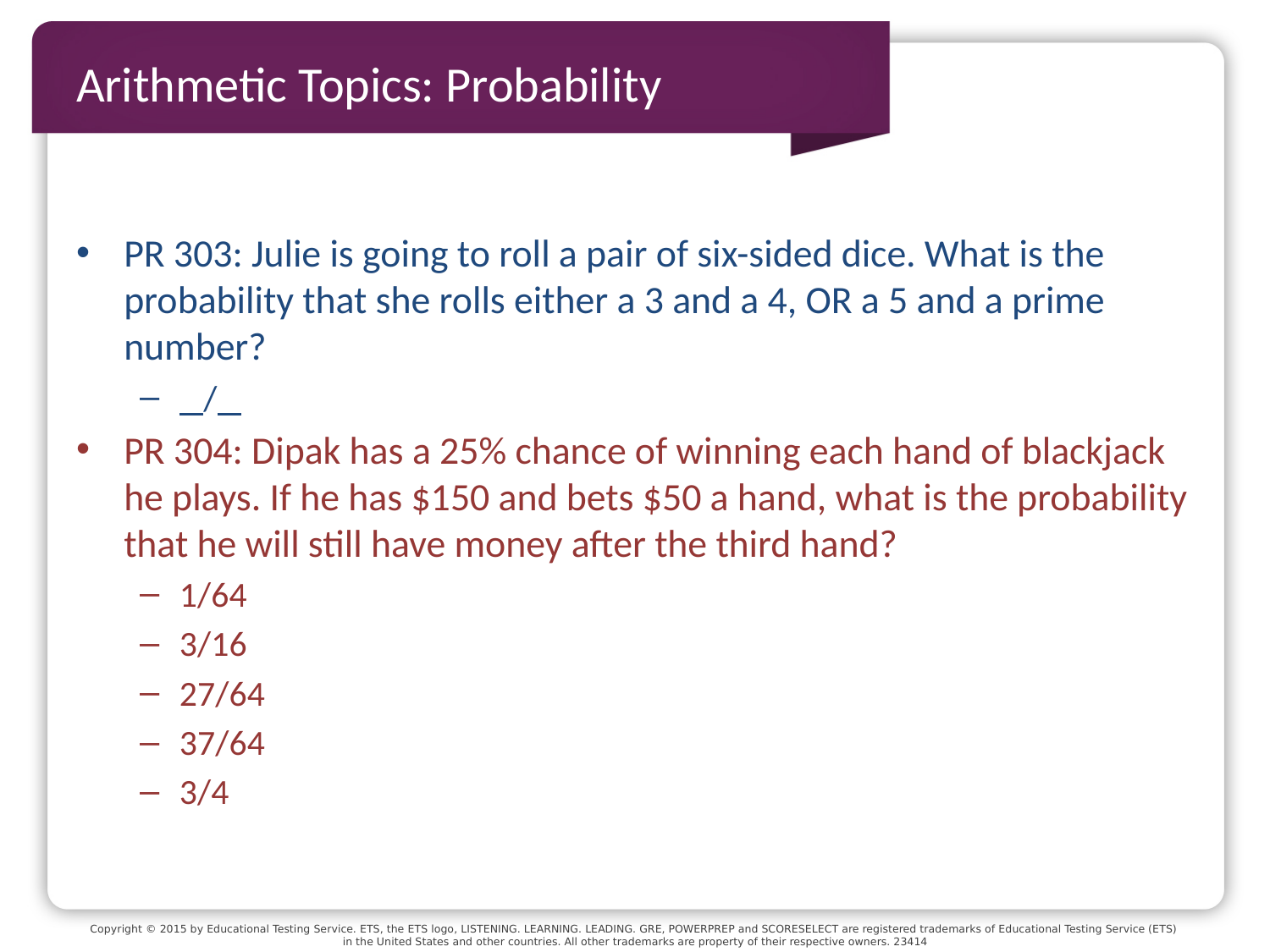

# Arithmetic Topics: Probability
PR 303: Julie is going to roll a pair of six-sided dice. What is the probability that she rolls either a 3 and a 4, OR a 5 and a prime number?
   /
PR 304: Dipak has a 25% chance of winning each hand of blackjack he plays. If he has $150 and bets $50 a hand, what is the probability that he will still have money after the third hand?
1/64
3/16
27/64
37/64
3/4